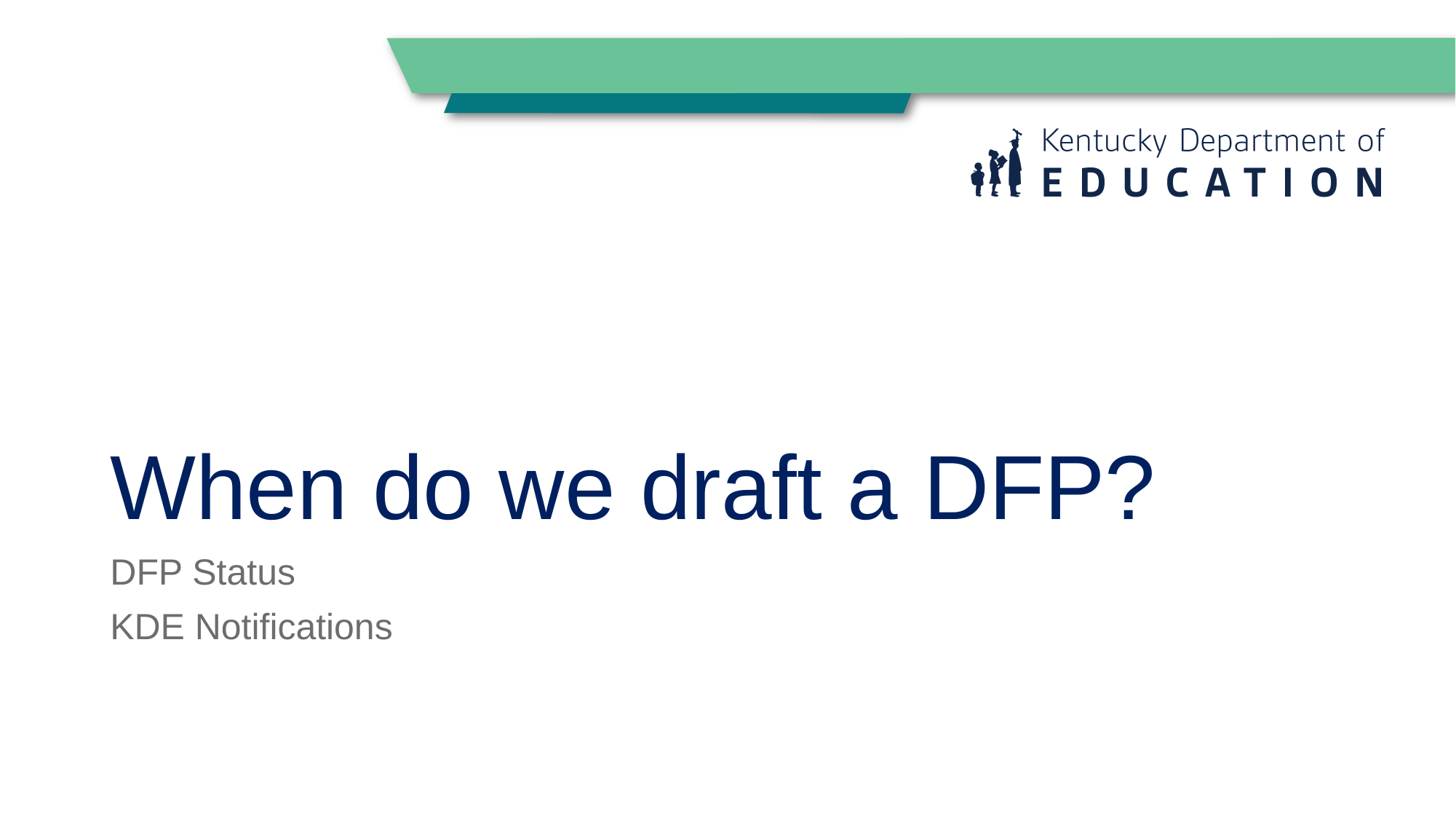

# When do we draft a DFP?
DFP Status
KDE Notifications